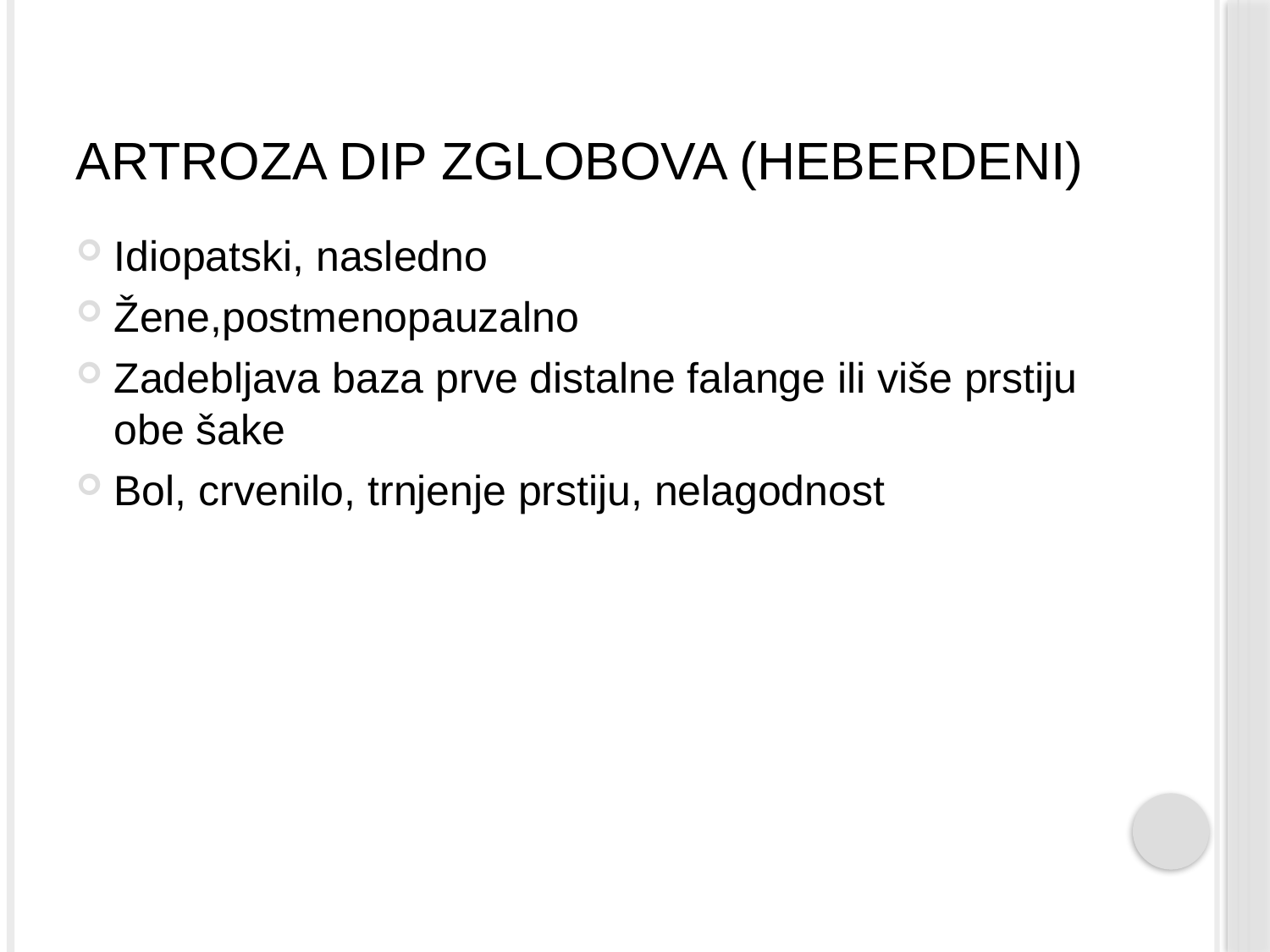

# Artroza DIP zglobova (Heberdeni)
Idiopatski, nasledno
Žene,postmenopauzalno
Zadebljava baza prve distalne falange ili više prstiju obe šake
Bol, crvenilo, trnjenje prstiju, nelagodnost